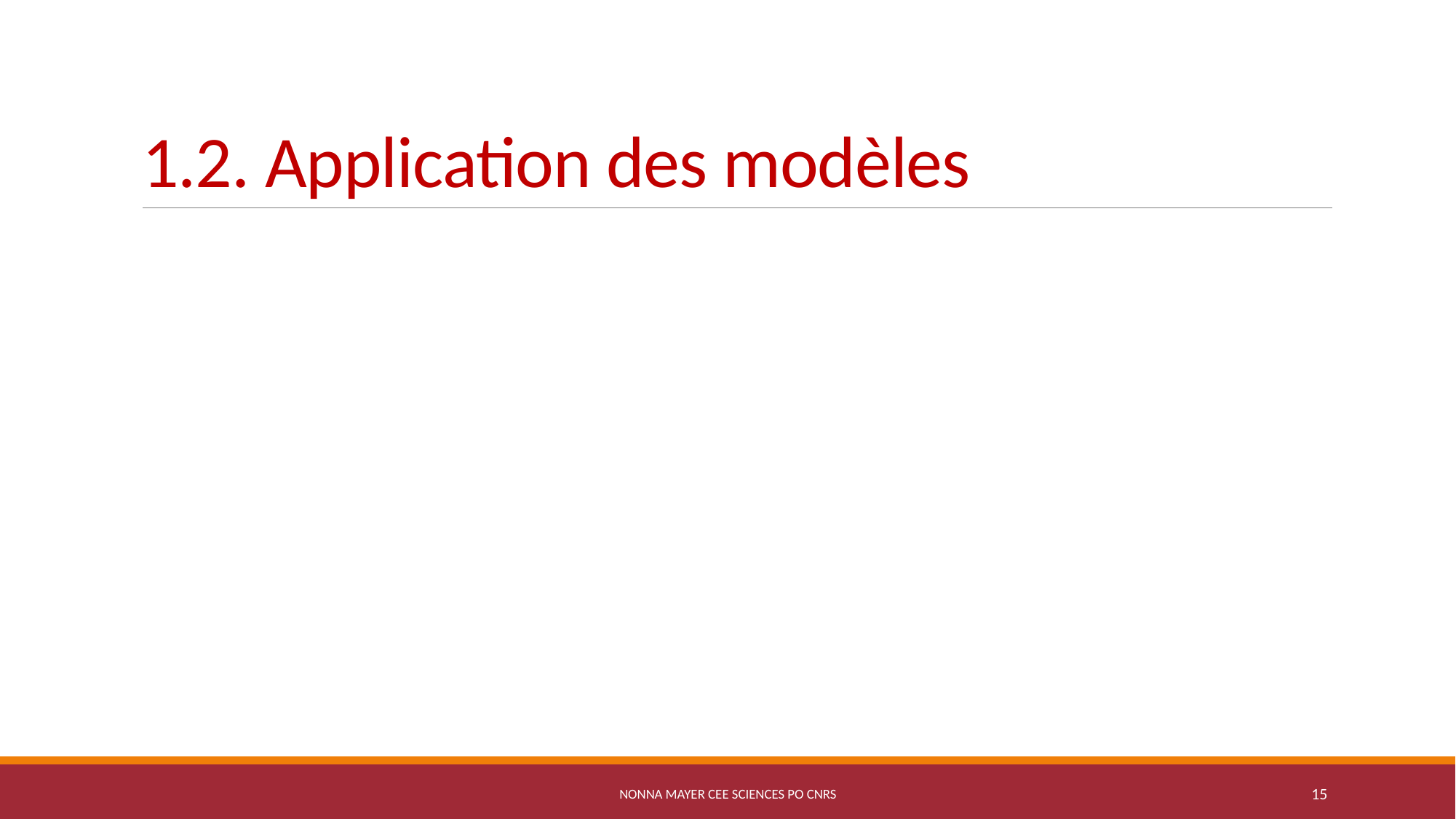

# 1.2. Application des modèles

Nonna Mayer CEE Sciences Po CNRS
15